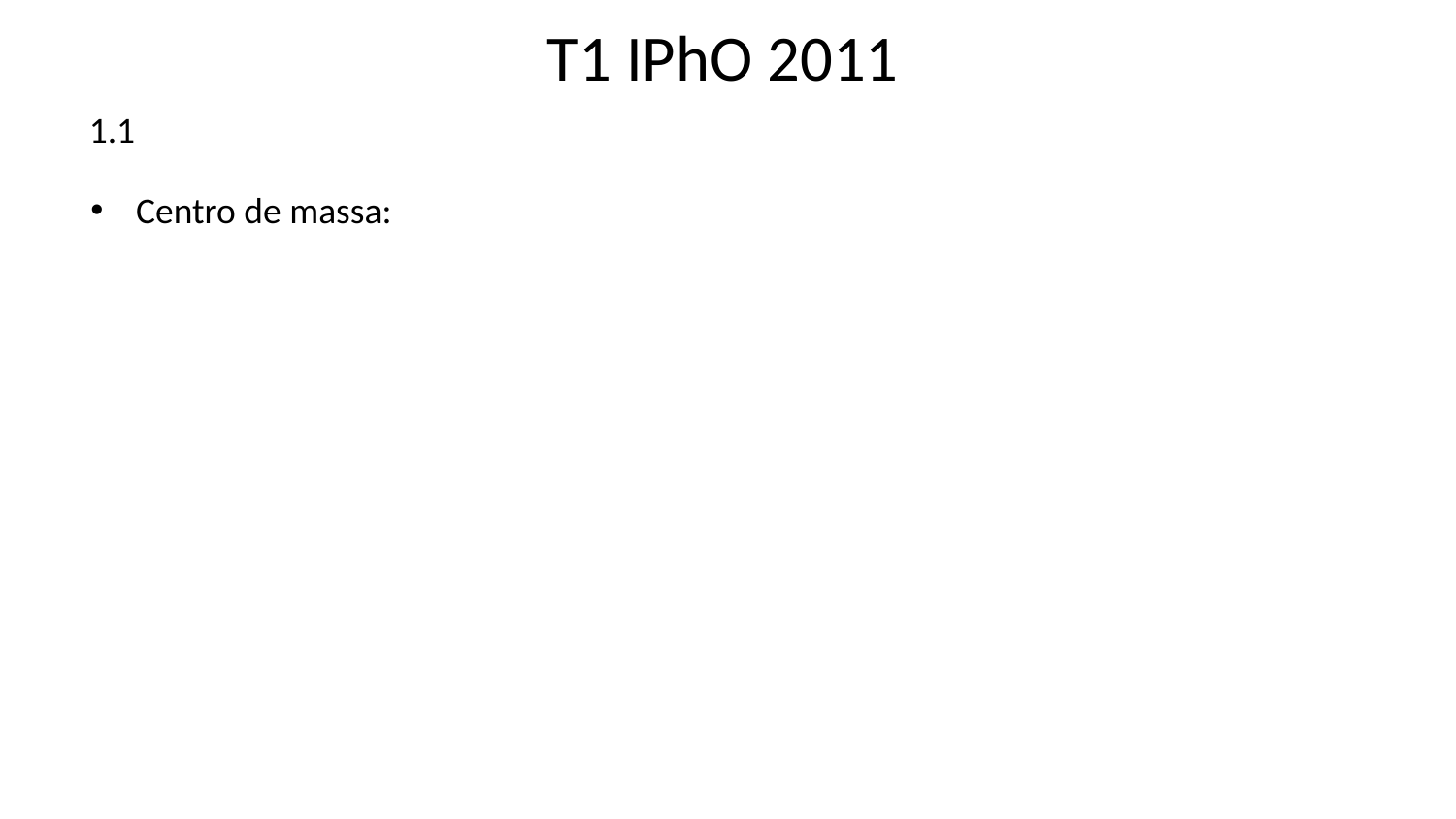

T1 IPhO 2011
1.1
Centro de massa: